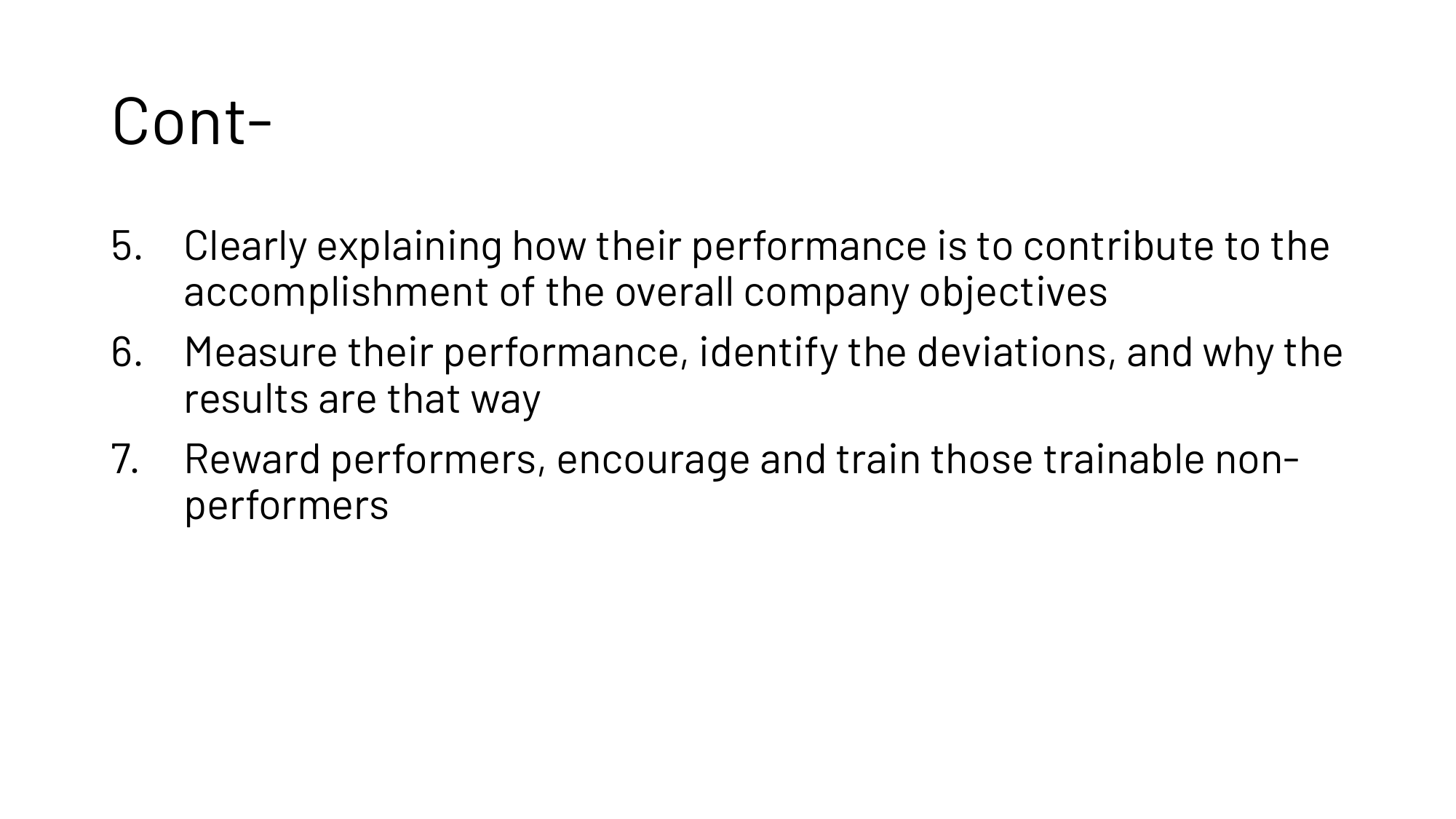

# Cont-
Clearly explaining how their performance is to contribute to the accomplishment of the overall company objectives
Measure their performance, identify the deviations, and why the results are that way
Reward performers, encourage and train those trainable non-performers